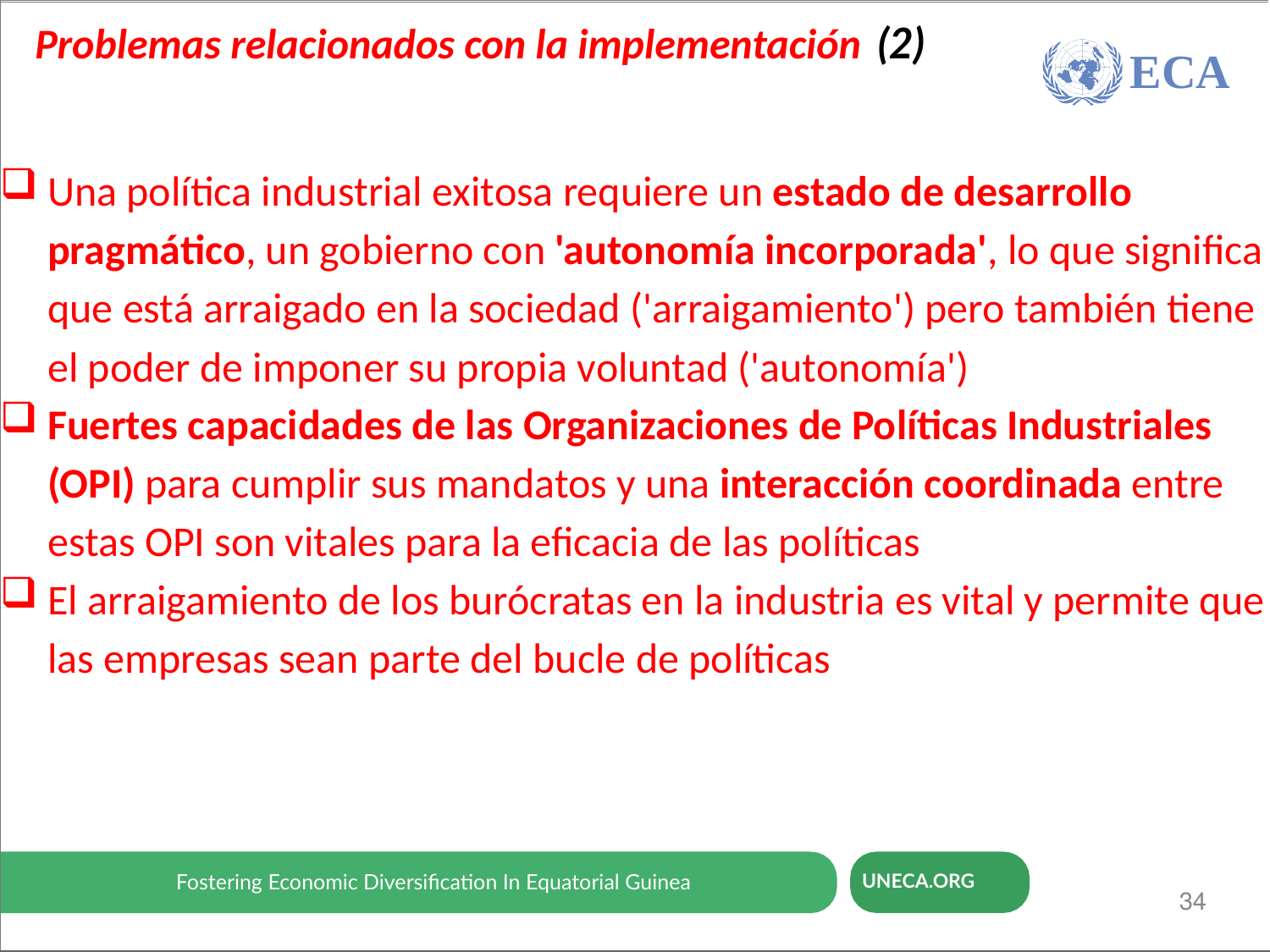

Economic Diversification through ReFuente-based and trade-induced Industrialation

Problemas relacionados con la implementación  (2)

ECA

Una política industrial exitosa requiere un estado de desarrollo pragmático, un gobierno con 'autonomía incorporada', lo que significa que está arraigado en la sociedad ('arraigamiento') pero también tiene el poder de imponer su propia voluntad ('autonomía')
Fuertes capacidades de las Organizaciones de Políticas Industriales (OPI) para cumplir sus mandatos y una interacción coordinada entre estas OPI son vitales para la eficacia de las políticas
El arraigamiento de los burócratas en la industria es vital y permite que las empresas sean parte del bucle de políticas

Fostering Economic Diversification In Equatorial Guinea
UNECA.ORG
34